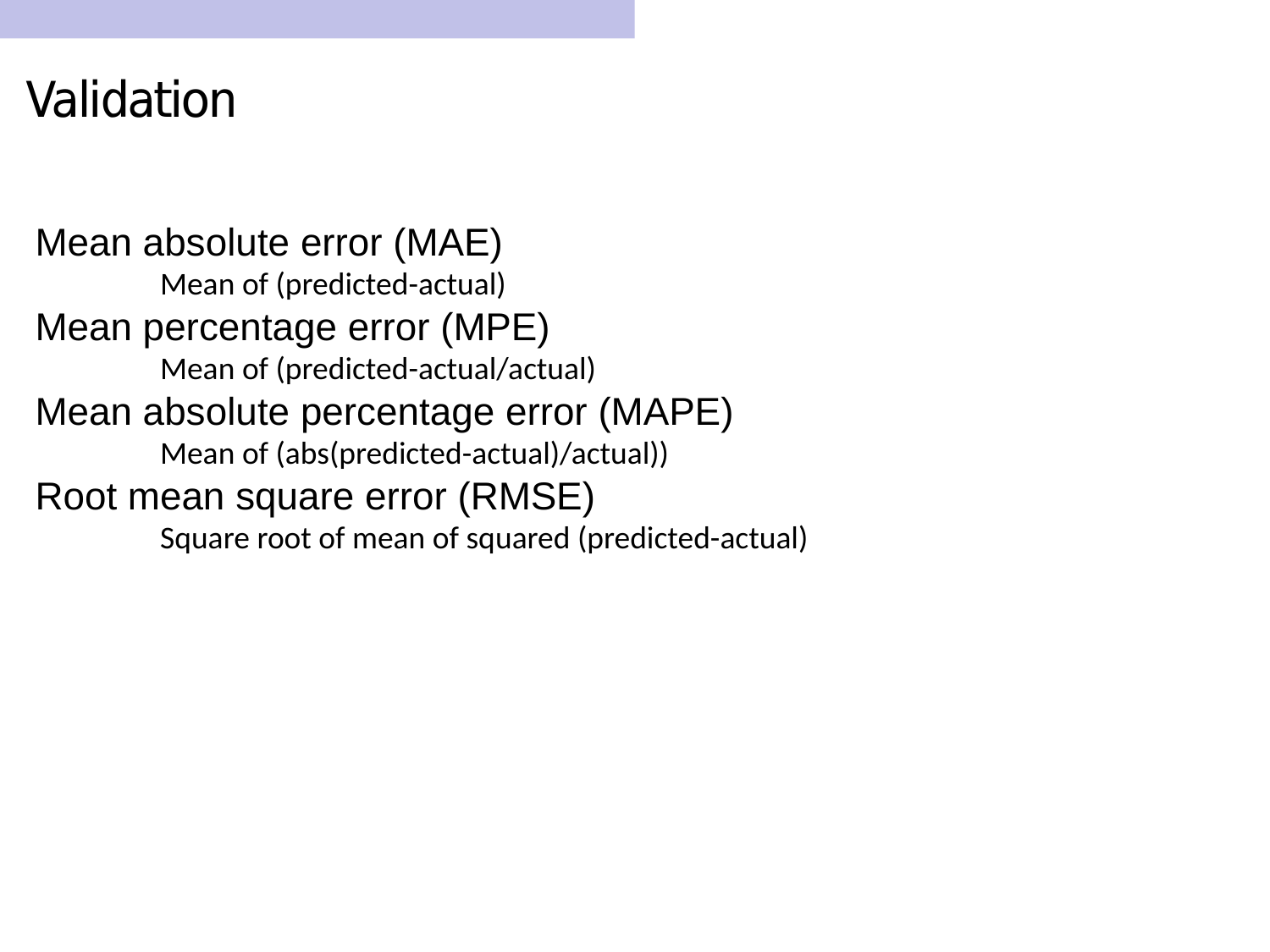

# Validation
Mean absolute error (MAE)
Mean of (predicted-actual)
Mean percentage error (MPE)
Mean of (predicted-actual/actual)
Mean absolute percentage error (MAPE)
Mean of (abs(predicted-actual)/actual))
Root mean square error (RMSE)
Square root of mean of squared (predicted-actual)